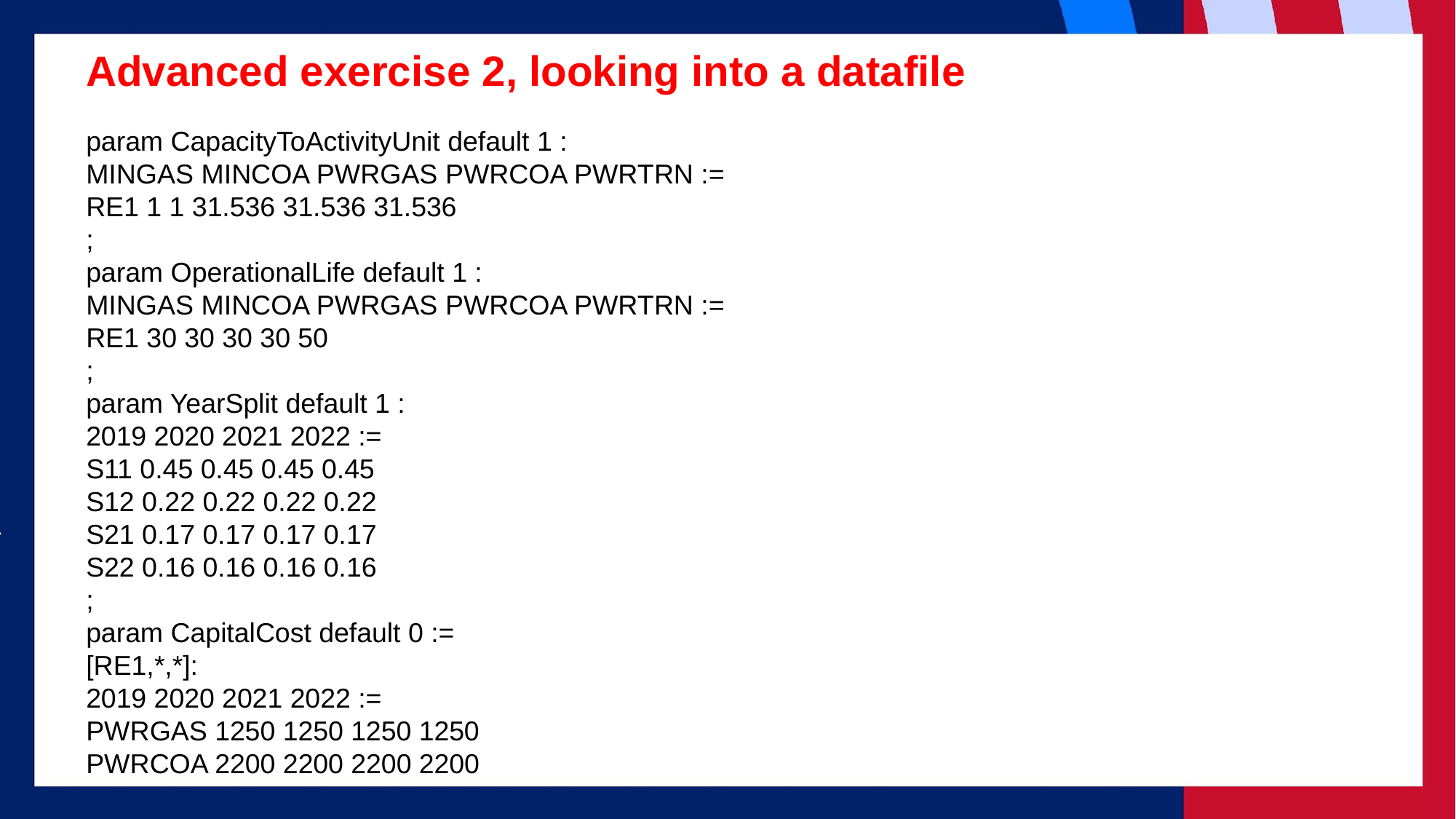

# Advanced exercise 2, looking into a datafile
param CapacityToActivityUnit default 1 :
MINGAS MINCOA PWRGAS PWRCOA PWRTRN :=
RE1 1 1 31.536 31.536 31.536
;
param OperationalLife default 1 :
MINGAS MINCOA PWRGAS PWRCOA PWRTRN :=
RE1 30 30 30 30 50
;
param YearSplit default 1 :
2019 2020 2021 2022 :=
S11 0.45 0.45 0.45 0.45
S12 0.22 0.22 0.22 0.22
S21 0.17 0.17 0.17 0.17
S22 0.16 0.16 0.16 0.16
;
param CapitalCost default 0 :=
[RE1,*,*]:
2019 2020 2021 2022 :=
PWRGAS 1250 1250 1250 1250
PWRCOA 2200 2200 2200 2200